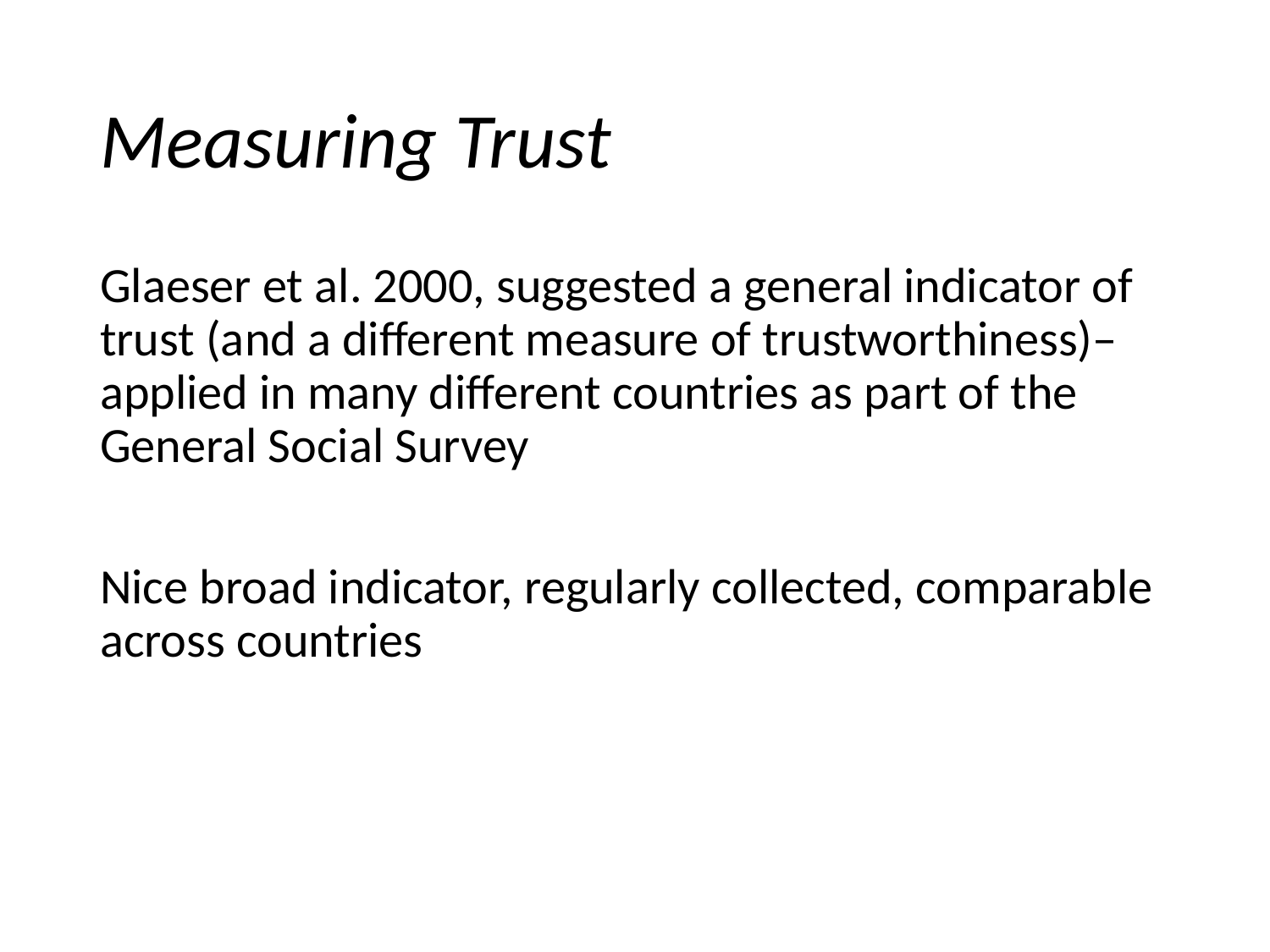

# Measuring Trust
Glaeser et al. 2000, suggested a general indicator of trust (and a different measure of trustworthiness)– applied in many different countries as part of the General Social Survey

Nice broad indicator, regularly collected, comparable across countries